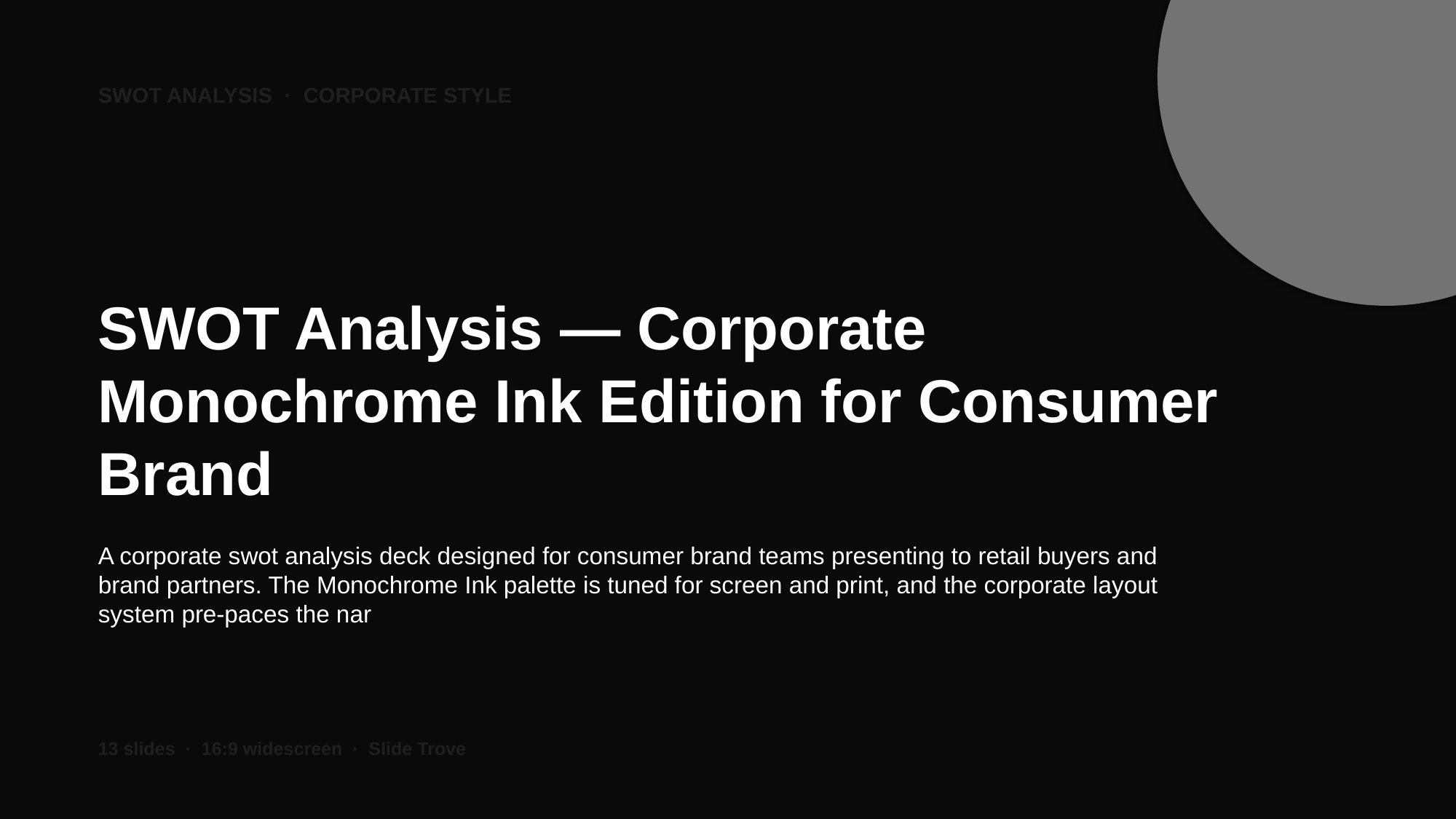

SWOT ANALYSIS  ·  CORPORATE STYLE
SWOT Analysis — Corporate Monochrome Ink Edition for Consumer Brand
A corporate swot analysis deck designed for consumer brand teams presenting to retail buyers and brand partners. The Monochrome Ink palette is tuned for screen and print, and the corporate layout system pre-paces the nar
13 slides  ·  16:9 widescreen  ·  Slide Trove